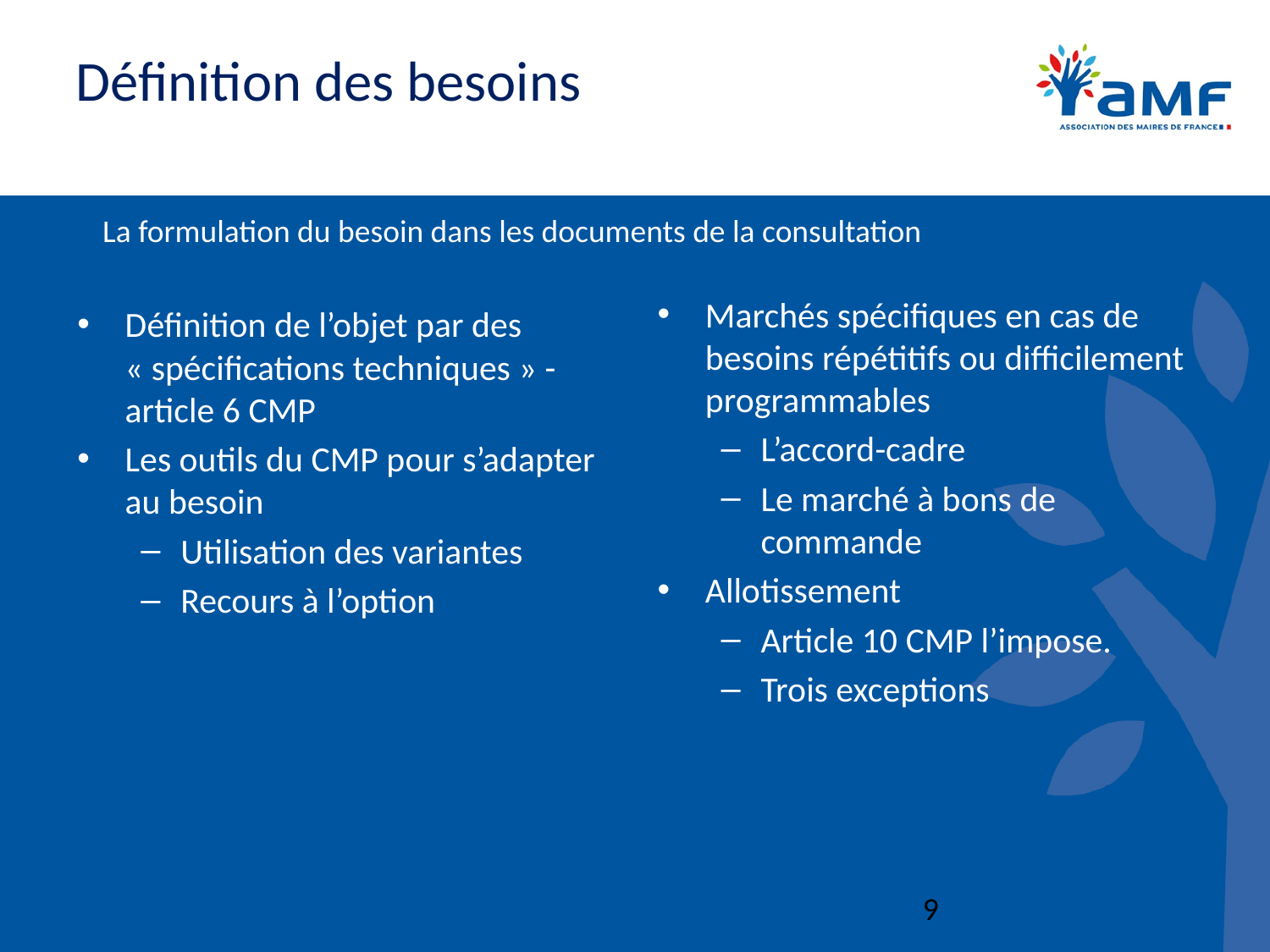

# Définition des besoins
La formulation du besoin dans les documents de la consultation
Marchés spécifiques en cas de besoins répétitifs ou difficilement programmables
L’accord-cadre
Le marché à bons de commande
Allotissement
Article 10 CMP l’impose.
Trois exceptions

Définition de l’objet par des « spécifications techniques » - article 6 CMP
Les outils du CMP pour s’adapter au besoin
Utilisation des variantes
Recours à l’option
9